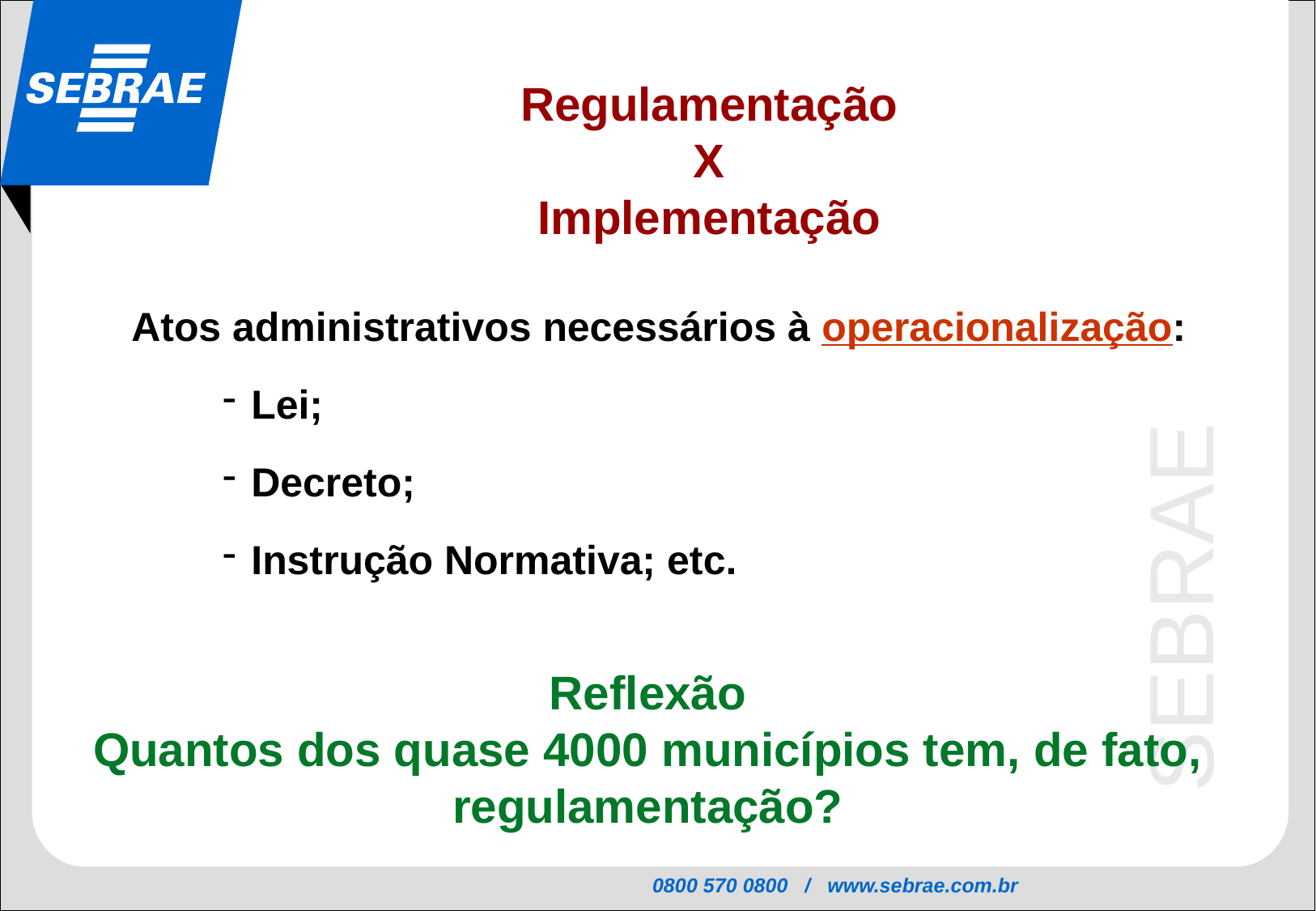

Regulamentação
X
Implementação
Atos administrativos necessários à operacionalização:
Lei;
Decreto;
Instrução Normativa; etc.
Reflexão
Quantos dos quase 4000 municípios tem, de fato, regulamentação?